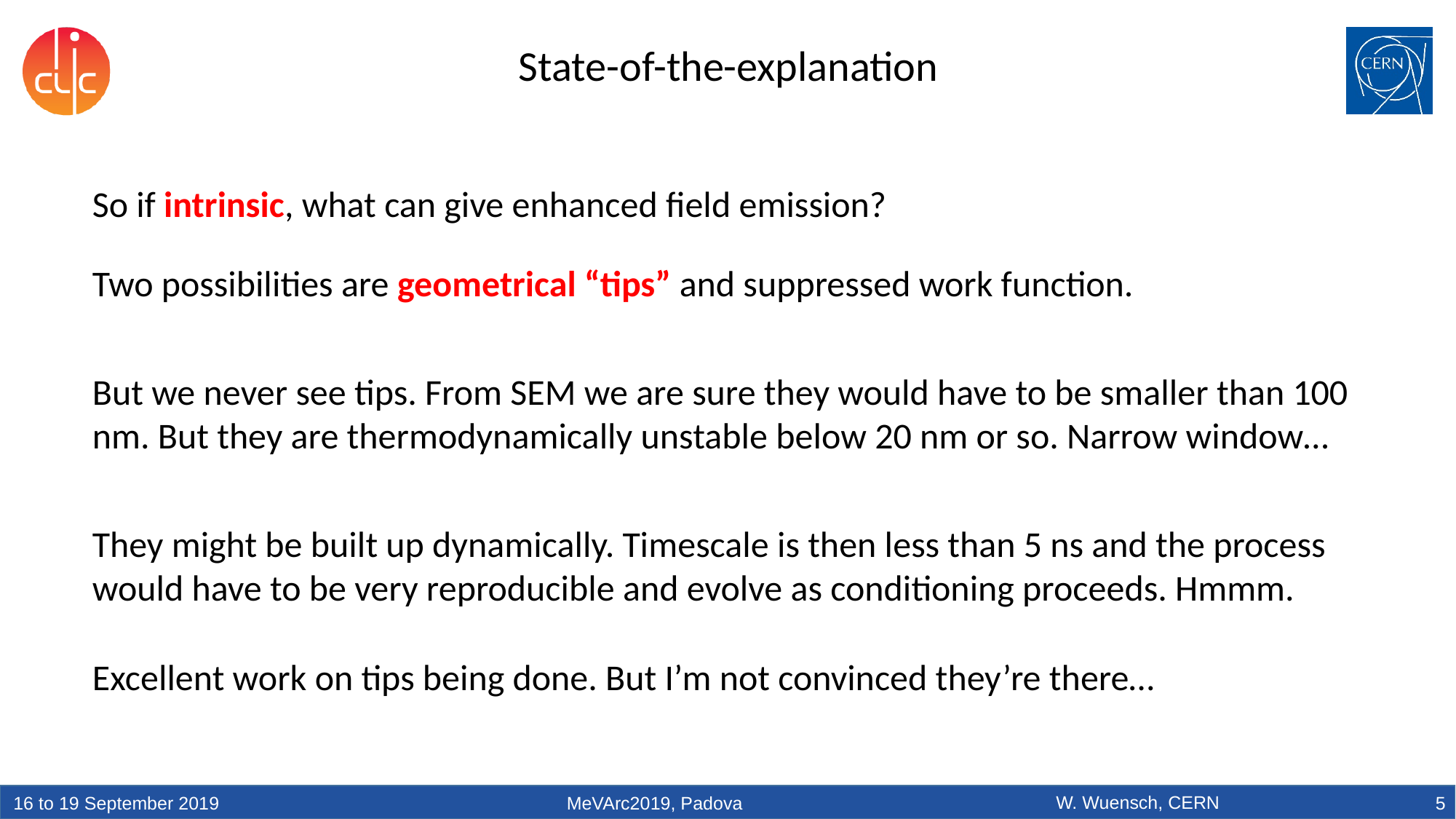

State-of-the-explanation
So if intrinsic, what can give enhanced field emission?
Two possibilities are geometrical “tips” and suppressed work function.
But we never see tips. From SEM we are sure they would have to be smaller than 100 nm. But they are thermodynamically unstable below 20 nm or so. Narrow window…
They might be built up dynamically. Timescale is then less than 5 ns and the process would have to be very reproducible and evolve as conditioning proceeds. Hmmm.
Excellent work on tips being done. But I’m not convinced they’re there…